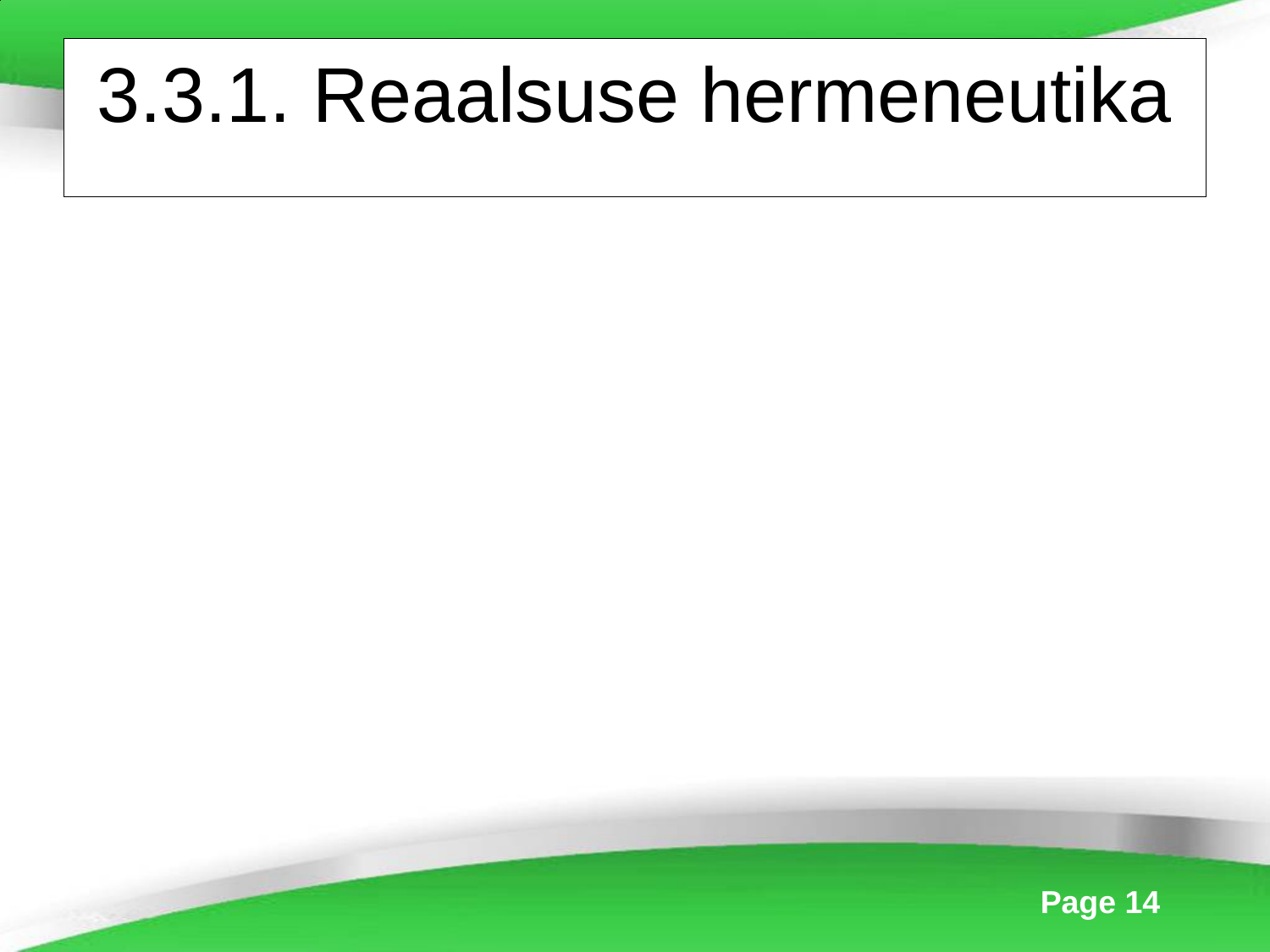

# 3.3.1. Reaalsuse hermeneutika
Hermeneutika on filosoofiline distsipliin, milles käsitletakse teksti tõlgenduse teoreetilisi probleeme.
Erinevateks osapoolteks hermeneutikast lähtuvalt on teksti autor, tekst ise ja teksti lugeja.
Tekst on radikaalselt mõjutatud autorist, ent tal on ka oma sõltumatus autori suhtes, tekstil on alati “iseenda elu”.